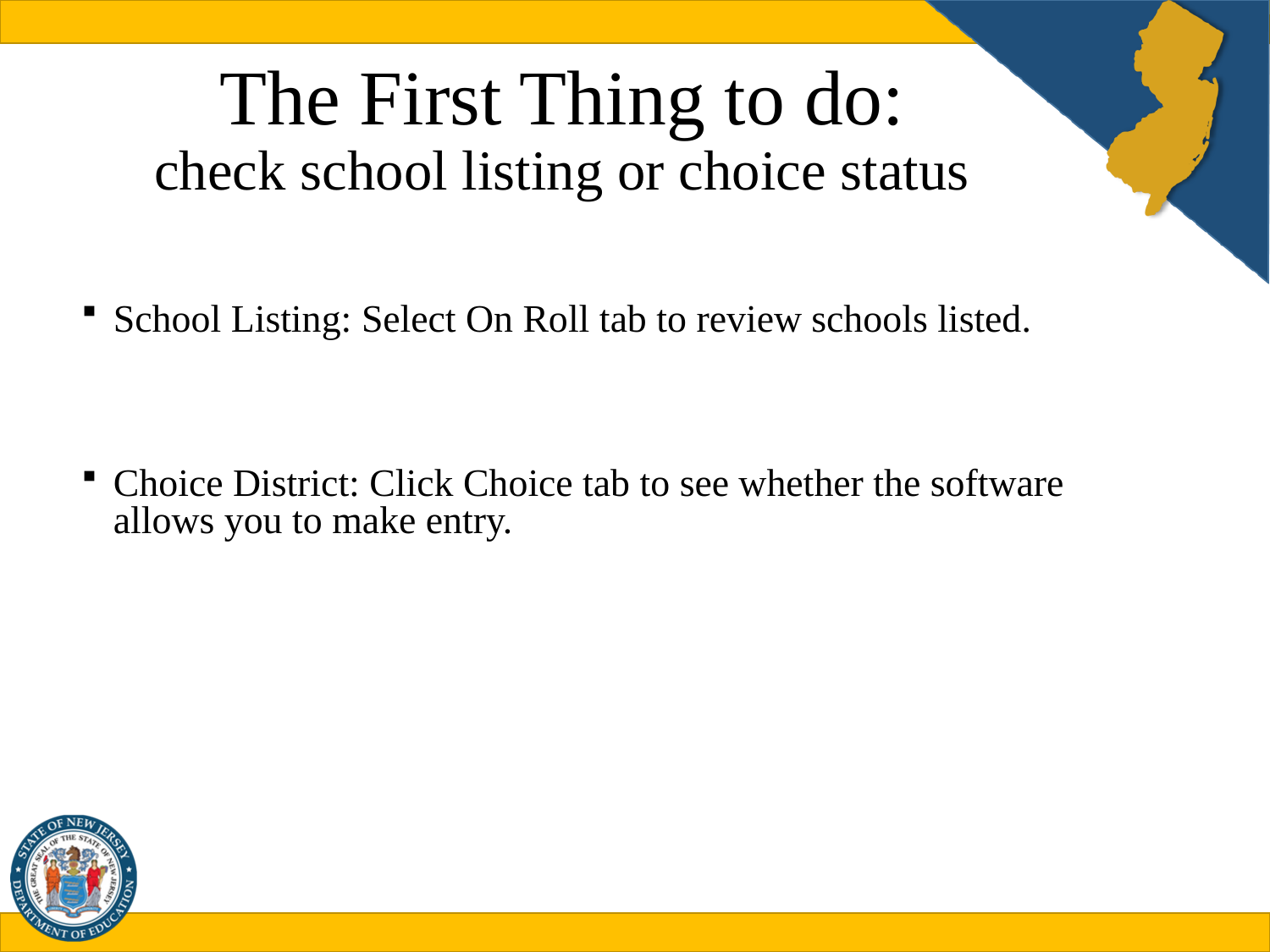

# The First Thing to do: check school listing or choice status
School Listing: Select On Roll tab to review schools listed.

Choice District: Click Choice tab to see whether the software allows you to make entry.